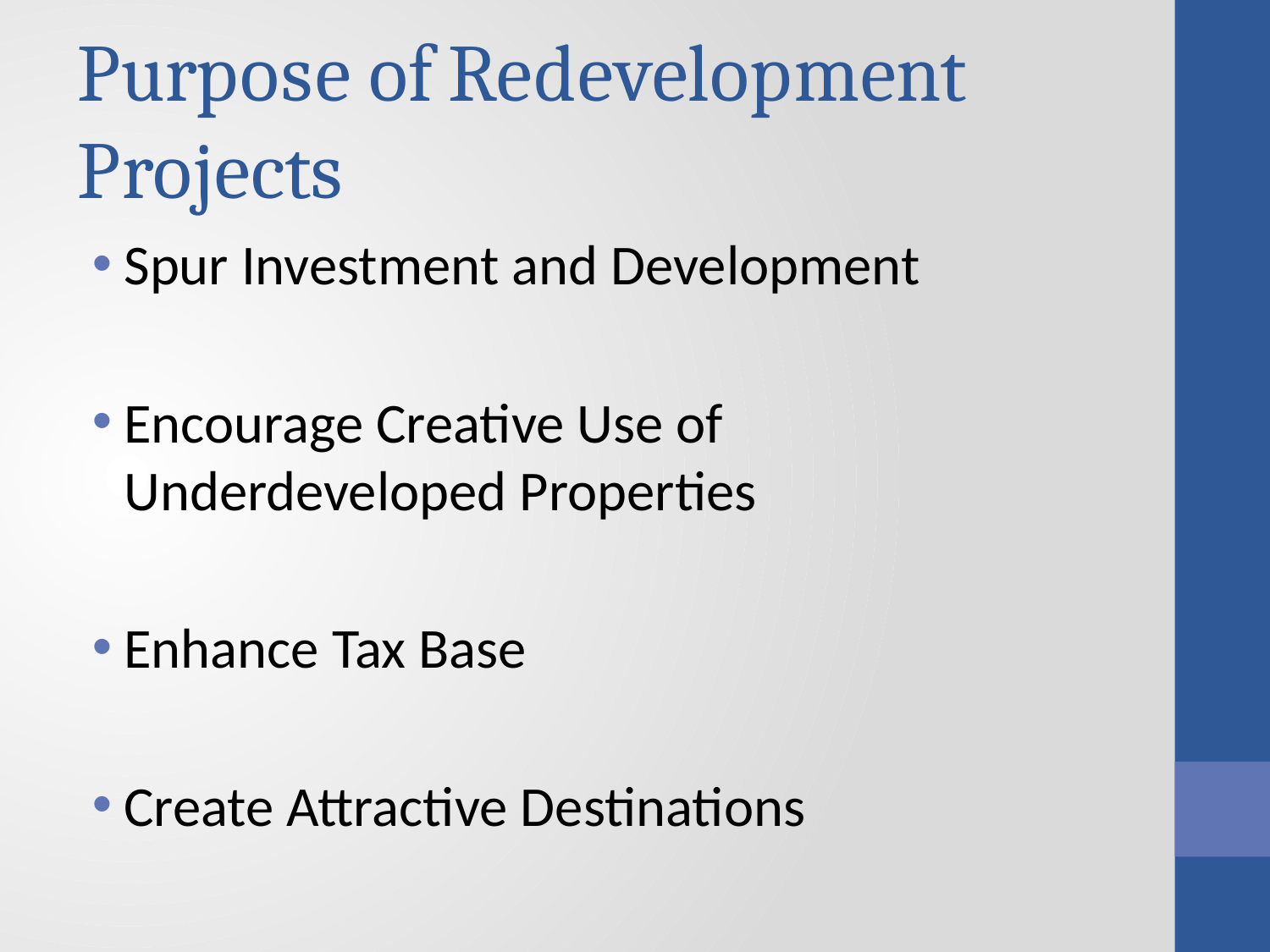

# Purpose of Redevelopment Projects
Spur Investment and Development

Encourage Creative Use of Underdeveloped Properties

Enhance Tax Base

Create Attractive Destinations